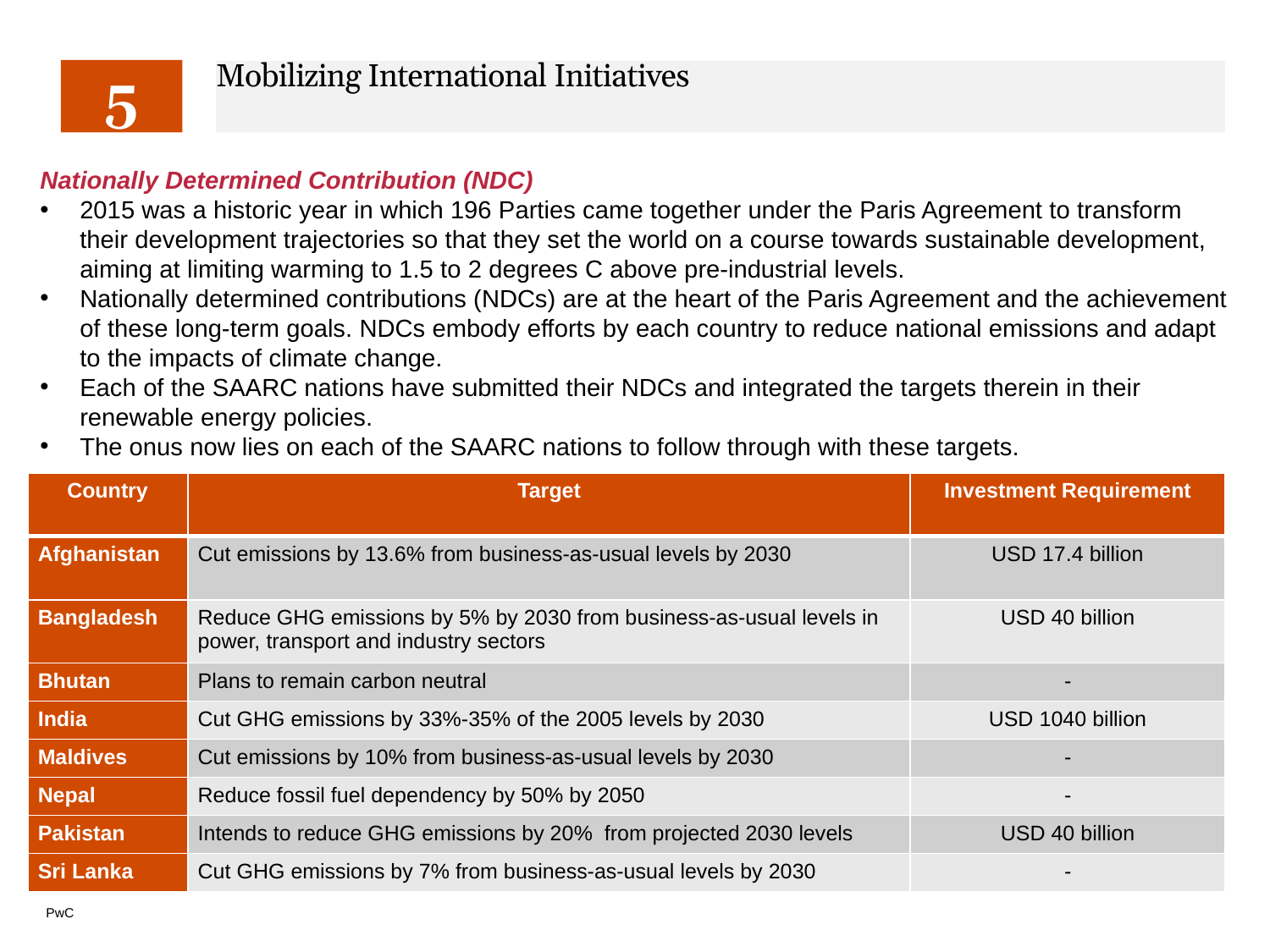

5
# Mobilizing International Initiatives
Nationally Determined Contribution (NDC)
2015 was a historic year in which 196 Parties came together under the Paris Agreement to transform their development trajectories so that they set the world on a course towards sustainable development, aiming at limiting warming to 1.5 to 2 degrees C above pre-industrial levels.
Nationally determined contributions (NDCs) are at the heart of the Paris Agreement and the achievement of these long-term goals. NDCs embody efforts by each country to reduce national emissions and adapt to the impacts of climate change.
Each of the SAARC nations have submitted their NDCs and integrated the targets therein in their renewable energy policies.
The onus now lies on each of the SAARC nations to follow through with these targets.

| Country | Target | Investment Requirement |
| --- | --- | --- |
| Afghanistan | Cut emissions by 13.6% from business-as-usual levels by 2030 | USD 17.4 billion |
| Bangladesh | Reduce GHG emissions by 5% by 2030 from business-as-usual levels in power, transport and industry sectors | USD 40 billion |
| Bhutan | Plans to remain carbon neutral | - |
| India | Cut GHG emissions by 33%-35% of the 2005 levels by 2030 | USD 1040 billion |
| Maldives | Cut emissions by 10% from business-as-usual levels by 2030 | - |
| Nepal | Reduce fossil fuel dependency by 50% by 2050 | - |
| Pakistan | Intends to reduce GHG emissions by 20% from projected 2030 levels | USD 40 billion |
| Sri Lanka | Cut GHG emissions by 7% from business-as-usual levels by 2030 | - |